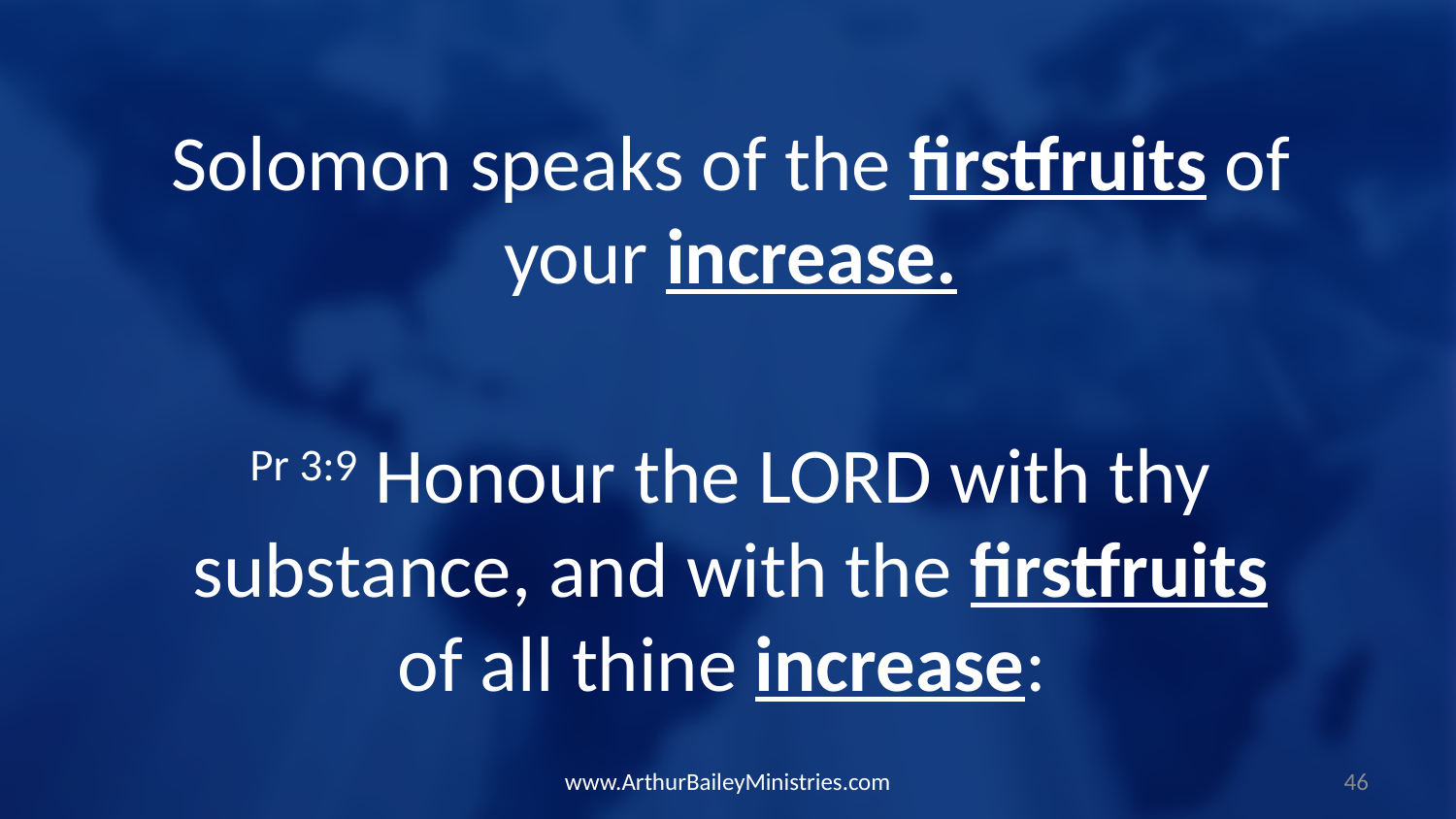

Solomon speaks of the firstfruits of your increase.

Pr 3:9 Honour the LORD with thy substance, and with the firstfruits of all thine increase:
www.ArthurBaileyMinistries.com
46